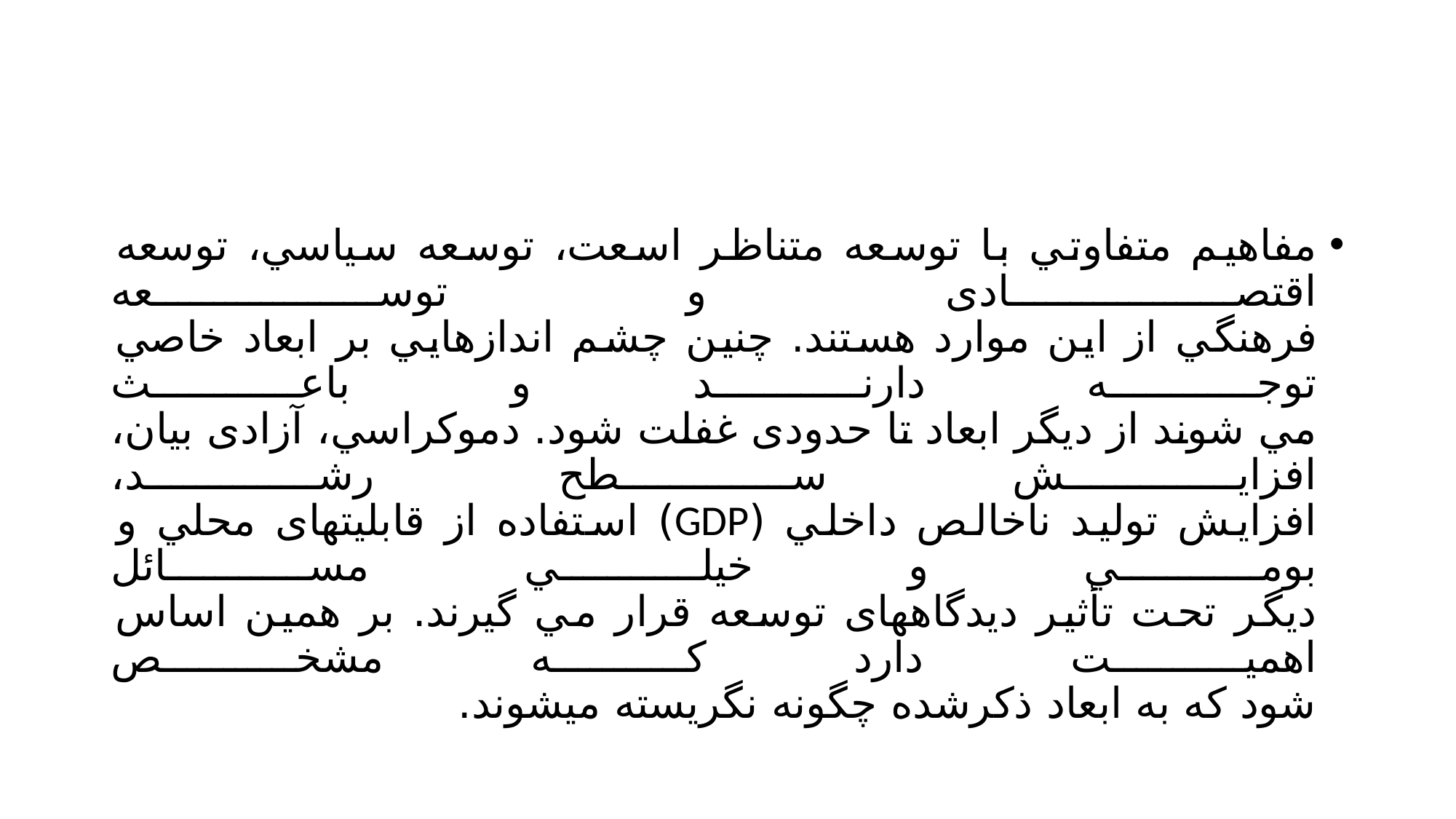

#
مفاهيم متفاوتي با توسعه متناظر اسعت، توسعه سياسي، توسعه اقتصادی و توسعه
فرهنگي از این موارد هستند. چنين چشم اندازهایي بر ابعاد خاصي توجه دارند و باعث
مي شوند از دیگر ابعاد تا حدودی غفلت شود. دموکراسي، آزادی بيان، افزایش سطح رشد،
افزایش توليد ناخالص داخلي (GDP) استفاده از قابليتهای محلي و بومي و خيلي مسائل
دیگر تحت تأثير دیدگاههای توسعه قرار مي گيرند. بر همين اساس اهميت دارد که مشخص
شود که به ابعاد ذکرشده چگونه نگریسته ميشوند.